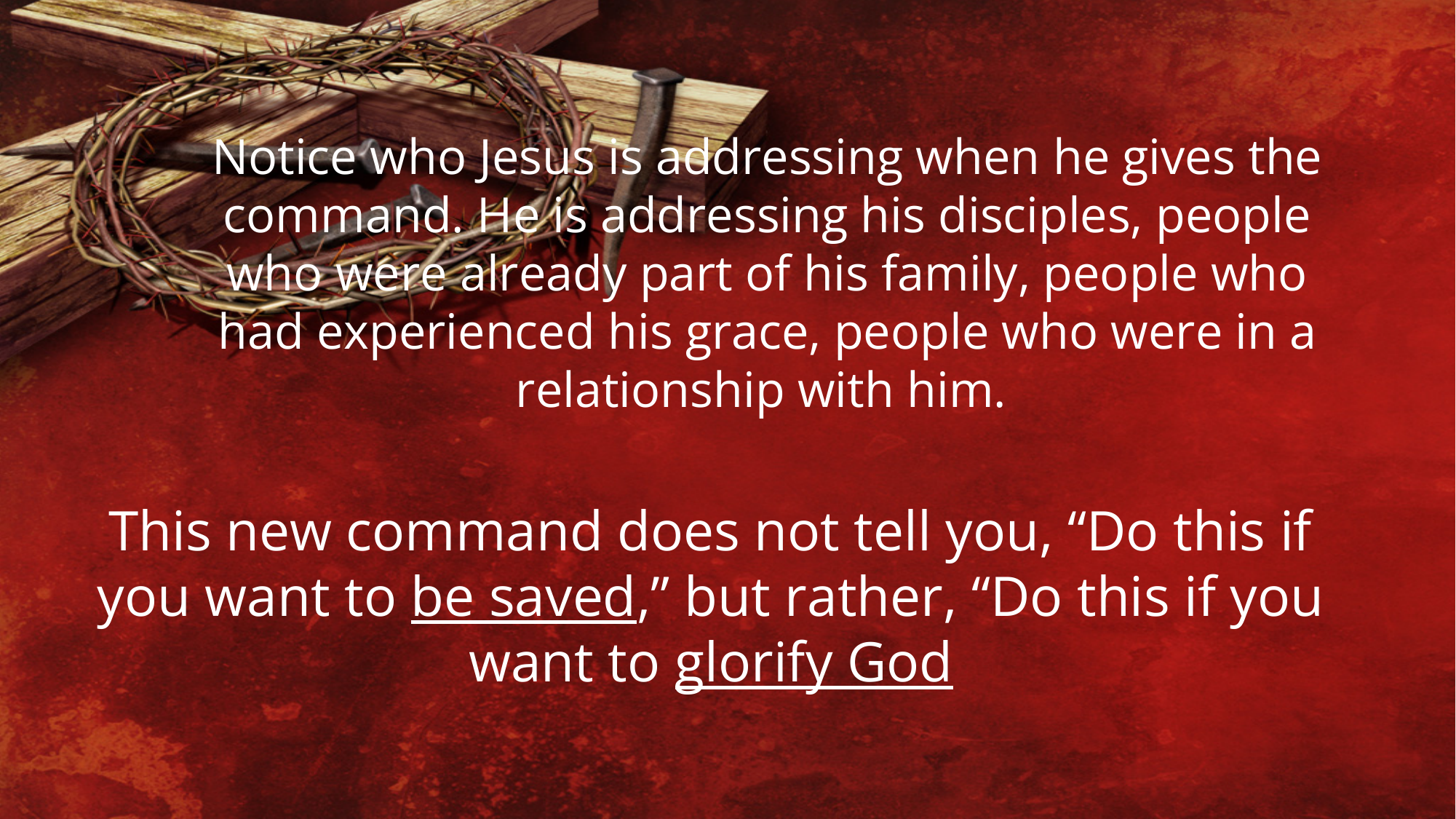

Notice who Jesus is addressing when he gives the command. He is addressing his disciples, people who were already part of his family, people who had experienced his grace, people who were in a relationship with him.
This new command does not tell you, “Do this if you want to be saved,” but rather, “Do this if you want to glorify God